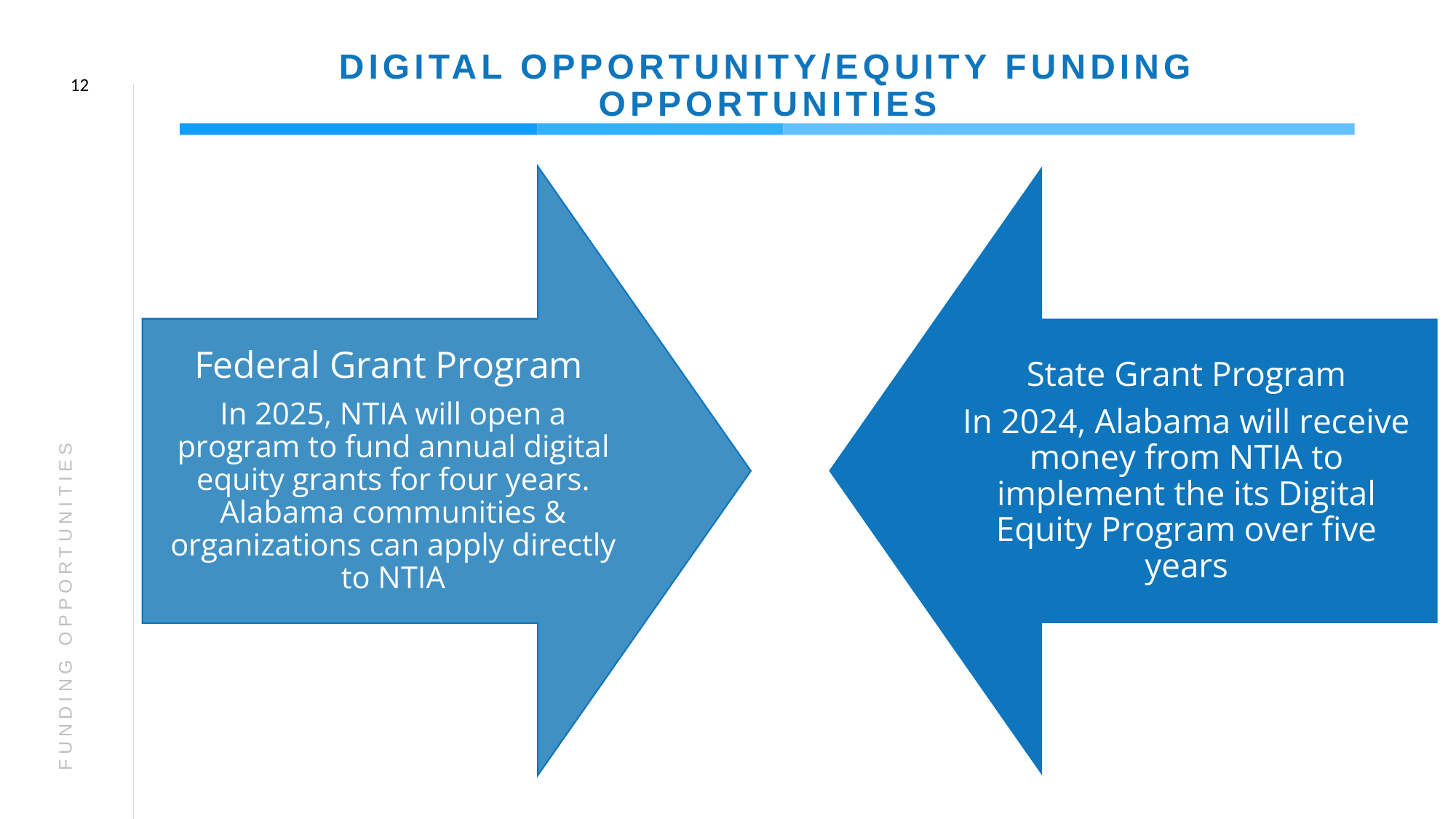

# DIGITAL OPPORTUNITY/EQUITY FUNDING OPPORTUNITIES
12
Federal Grant Program
In 2025, NTIA will open a program to fund annual digital equity grants for four years. Alabama communities & organizations can apply directly to NTIA
State Grant Program
In 2024, Alabama will receive money from NTIA to implement the its Digital Equity Program over five years
FUNDING OPPORTUNITIES